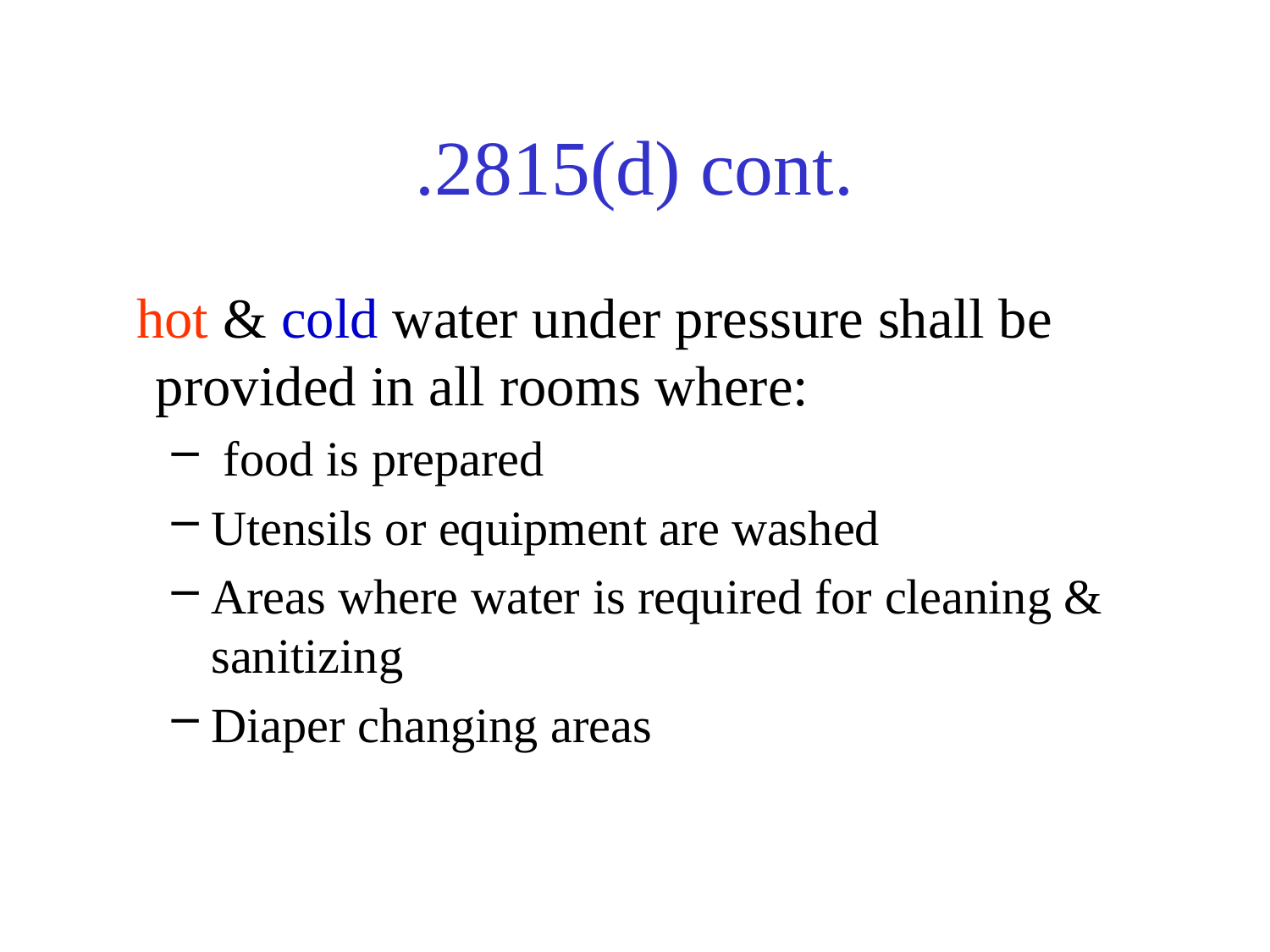

# .2815(d) cont.
  hot & cold water under pressure shall be provided in all rooms where:
 food is prepared
Utensils or equipment are washed
Areas where water is required for cleaning & sanitizing
Diaper changing areas